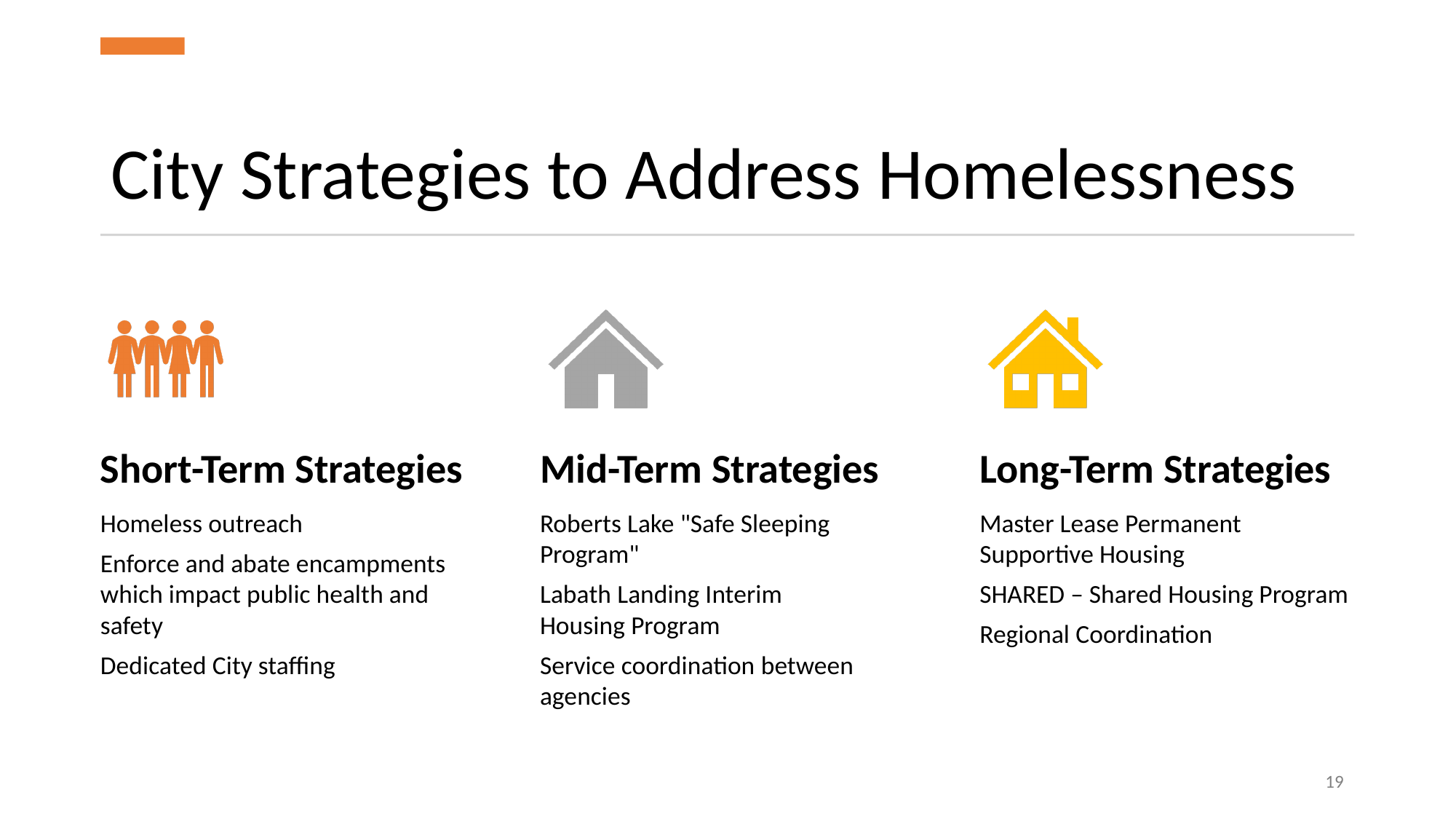

# City Strategies to Address Homelessness

Short-Term Strategies
Homeless outreach
Enforce and abate encampments which impact public health and safety
Dedicated City staffing
Mid-Term Strategies
Roberts Lake "Safe Sleeping Program"
Labath Landing Interim Housing Program
Service coordination between agencies
Long-Term Strategies
Master Lease Permanent Supportive Housing
SHARED – Shared Housing Program
Regional Coordination
19